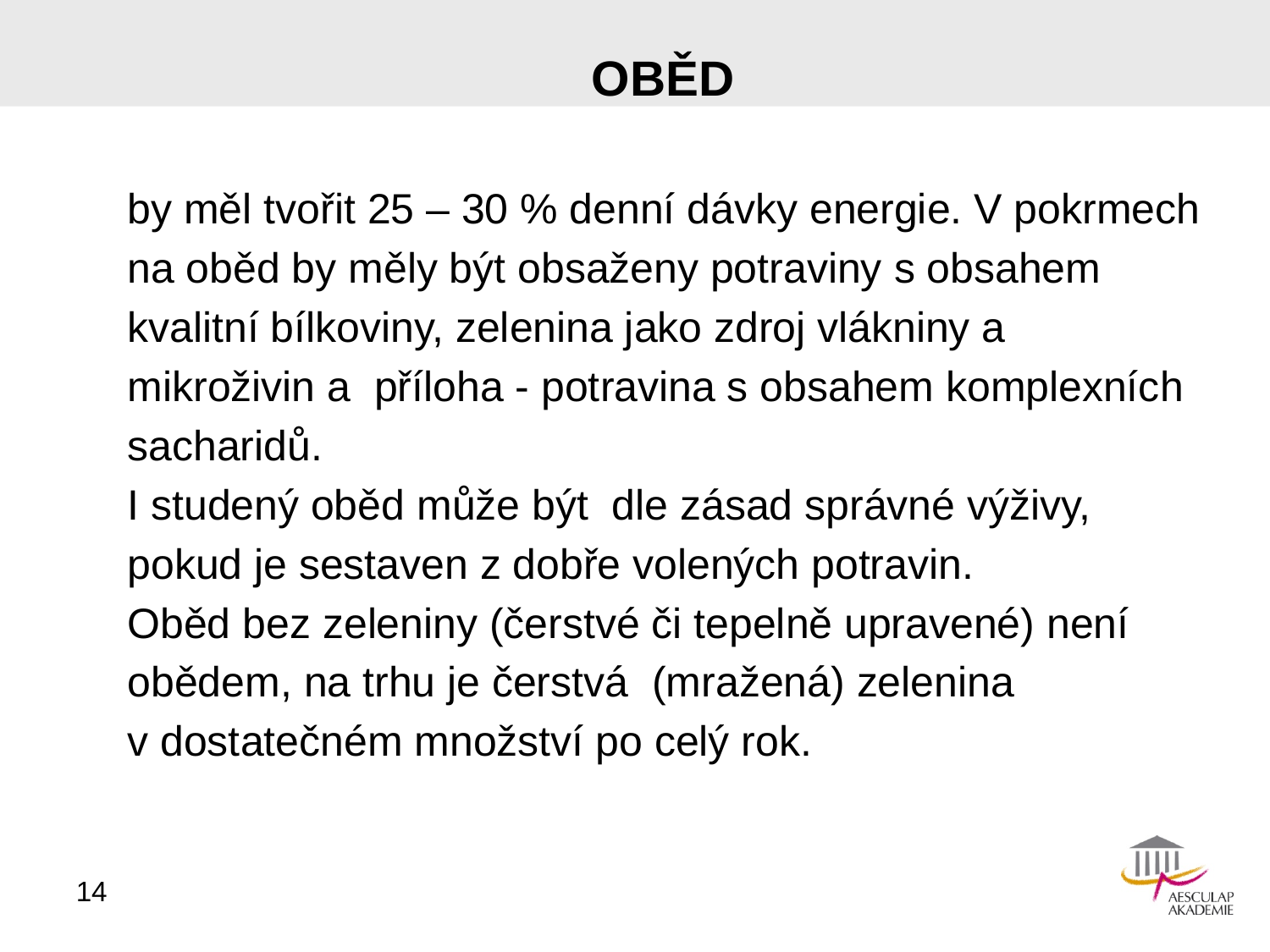

# OBĚD
by měl tvořit 25 – 30 % denní dávky energie. V pokrmech
na oběd by měly být obsaženy potraviny s obsahem
kvalitní bílkoviny, zelenina jako zdroj vlákniny a
mikroživin a  příloha - potravina s obsahem komplexních
sacharidů.
I studený oběd může být  dle zásad správné výživy,
pokud je sestaven z dobře volených potravin.
Oběd bez zeleniny (čerstvé či tepelně upravené) není
obědem, na trhu je čerstvá  (mražená) zelenina
v dostatečném množství po celý rok.
14